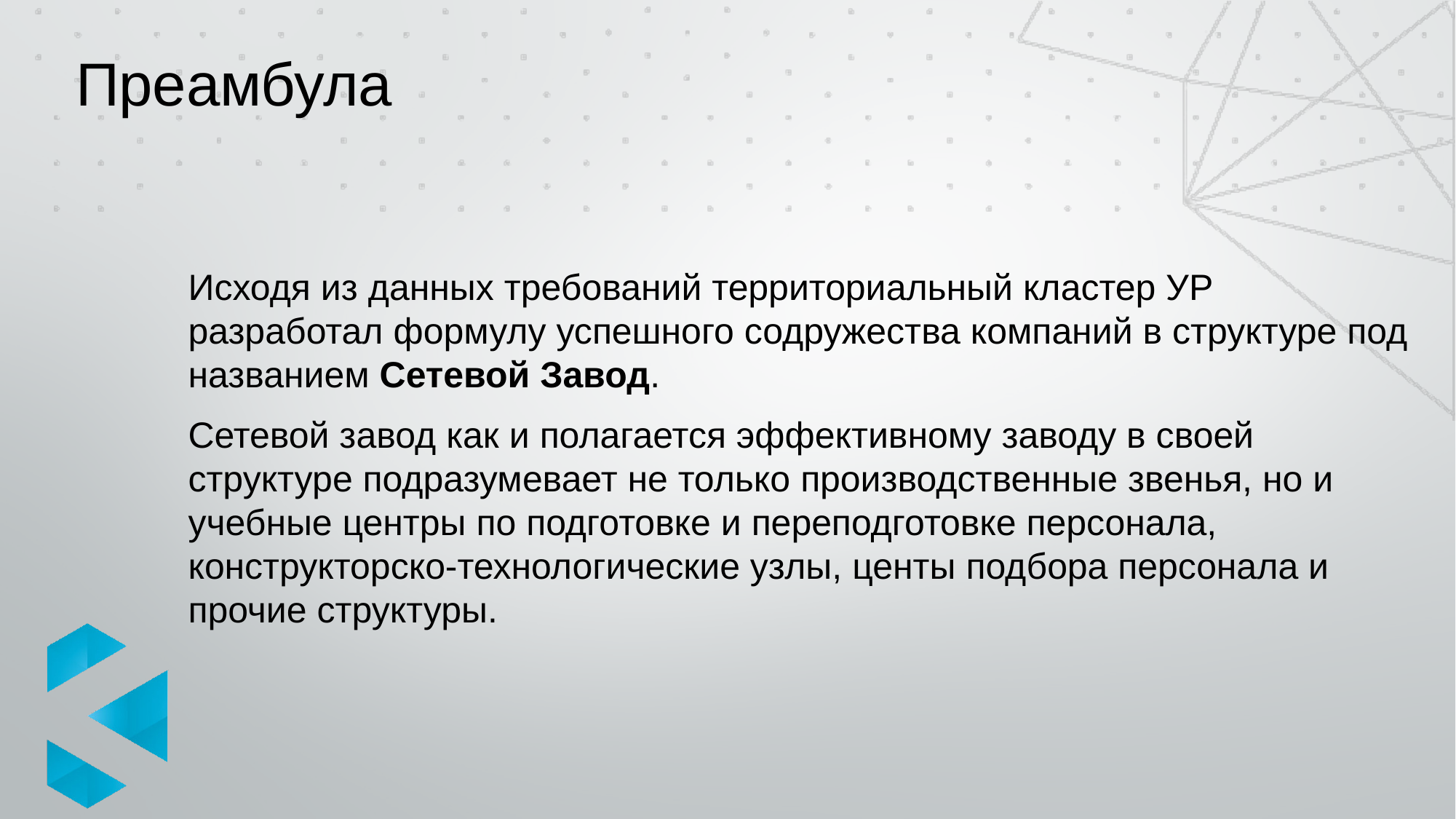

# Преамбула
Исходя из данных требований территориальный кластер УР разработал формулу успешного содружества компаний в структуре под названием Сетевой Завод.
Сетевой завод как и полагается эффективному заводу в своей структуре подразумевает не только производственные звенья, но и учебные центры по подготовке и переподготовке персонала, конструкторско-технологические узлы, центы подбора персонала и прочие структуры.